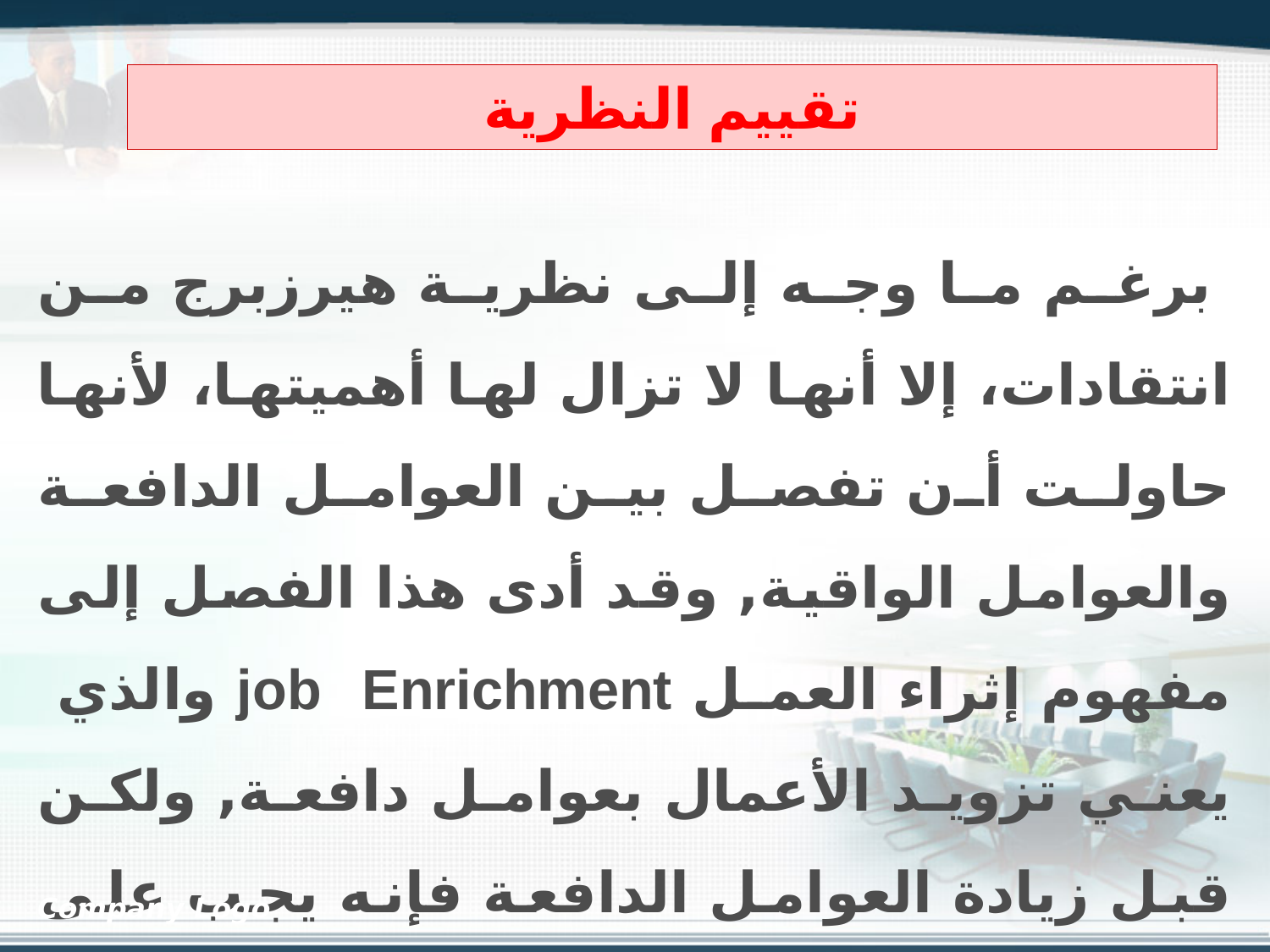

# تقييم النظرية
 برغم ما وجه إلى نظرية هيرزبرج من انتقادات، إلا أنها لا تزال لها أهميتها، لأنها حاولت أن تفصل بين العوامل الدافعة والعوامل الواقية, وقد أدى هذا الفصل إلى مفهوم إثراء العمل job Enrichment والذي  يعني تزويد الأعمال بعوامل دافعة, ولكن قبل زيادة العوامل الدافعة فإنه يجب على الإدارة توفير العوامل الواقية لأنه بدون ذلك يصبح الفرد أقل استجابة لمحاولات إثراء العمل.

Company Logo